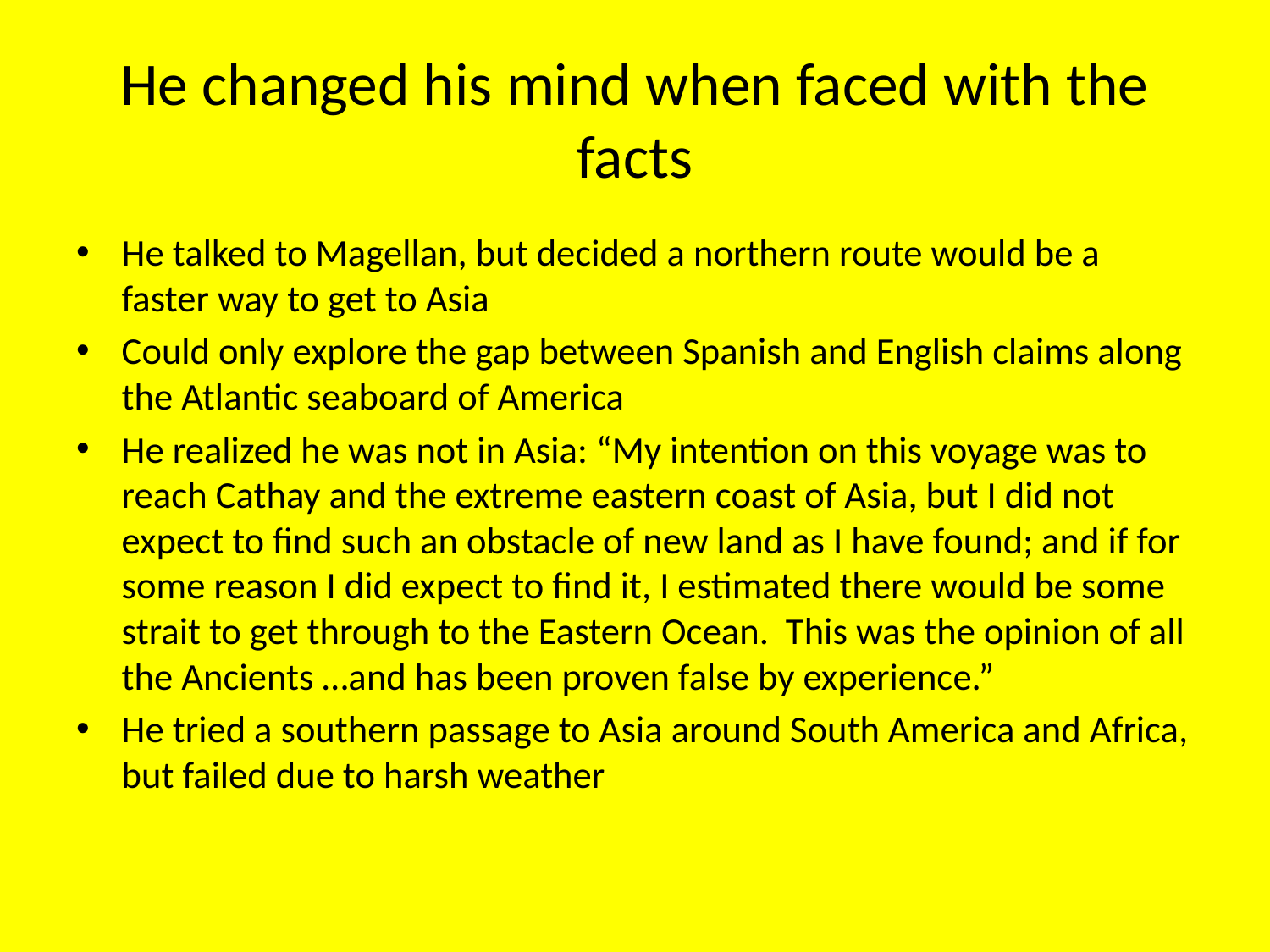

# He changed his mind when faced with the facts
He talked to Magellan, but decided a northern route would be a faster way to get to Asia
Could only explore the gap between Spanish and English claims along the Atlantic seaboard of America
He realized he was not in Asia: “My intention on this voyage was to reach Cathay and the extreme eastern coast of Asia, but I did not expect to find such an obstacle of new land as I have found; and if for some reason I did expect to find it, I estimated there would be some strait to get through to the Eastern Ocean.  This was the opinion of all the Ancients …and has been proven false by experience.”
He tried a southern passage to Asia around South America and Africa, but failed due to harsh weather